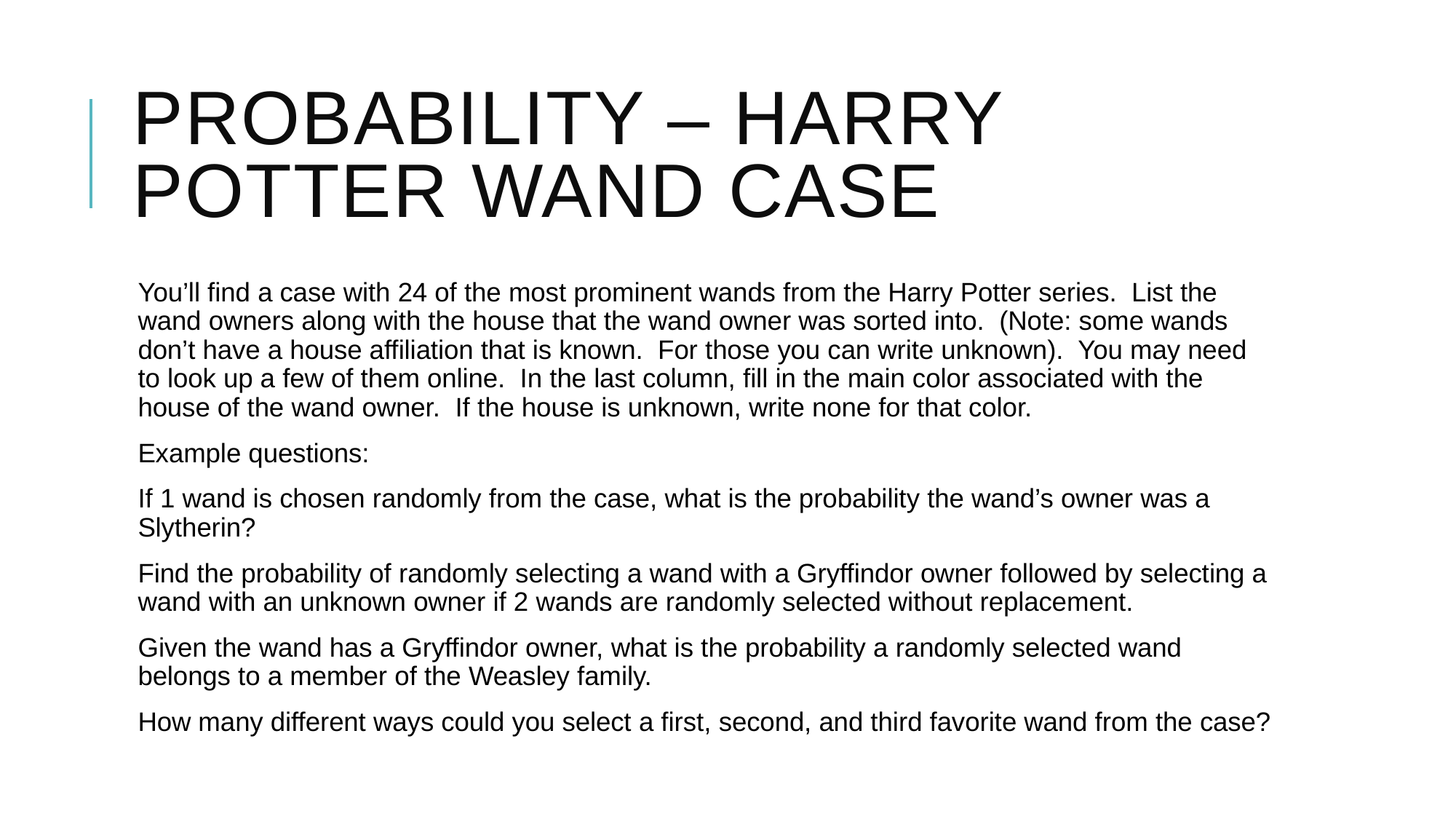

# Probability – harry potter wand case
You’ll find a case with 24 of the most prominent wands from the Harry Potter series.  List the wand owners along with the house that the wand owner was sorted into.  (Note: some wands don’t have a house affiliation that is known.  For those you can write unknown).  You may need to look up a few of them online.  In the last column, fill in the main color associated with the house of the wand owner.  If the house is unknown, write none for that color.
Example questions:
If 1 wand is chosen randomly from the case, what is the probability the wand’s owner was a Slytherin?
Find the probability of randomly selecting a wand with a Gryffindor owner followed by selecting a wand with an unknown owner if 2 wands are randomly selected without replacement.
Given the wand has a Gryffindor owner, what is the probability a randomly selected wand belongs to a member of the Weasley family.
How many different ways could you select a first, second, and third favorite wand from the case?